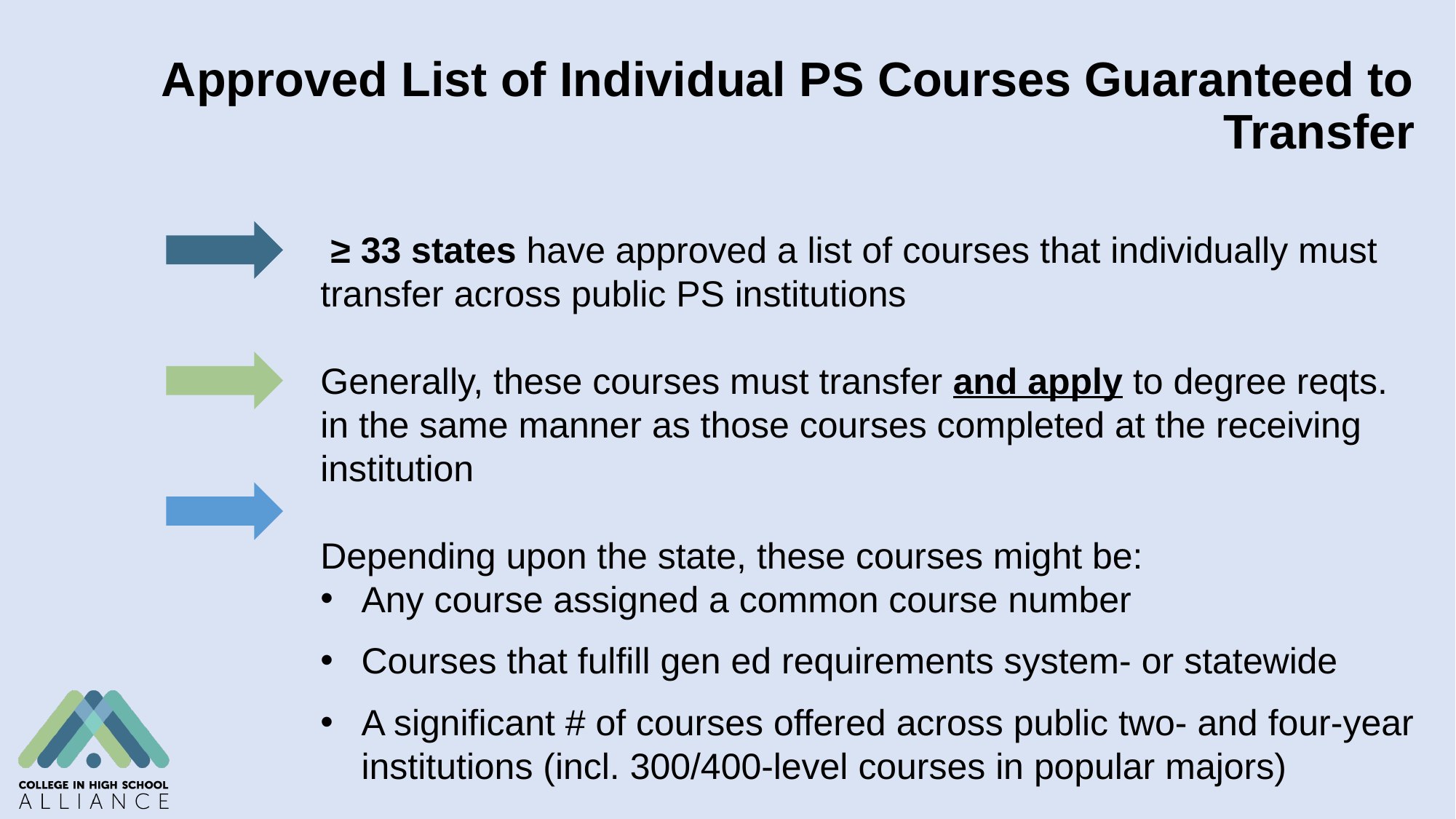

# Approved List of Individual PS Courses Guaranteed to Transfer

 ≥ 33 states have approved a list of courses that individually must transfer across public PS institutions

Generally, these courses must transfer and apply to degree reqts. in the same manner as those courses completed at the receiving institution

Depending upon the state, these courses might be:
Any course assigned a common course number

Courses that fulfill gen ed requirements system- or statewide

A significant # of courses offered across public two- and four-year institutions (incl. 300/400-level courses in popular majors)